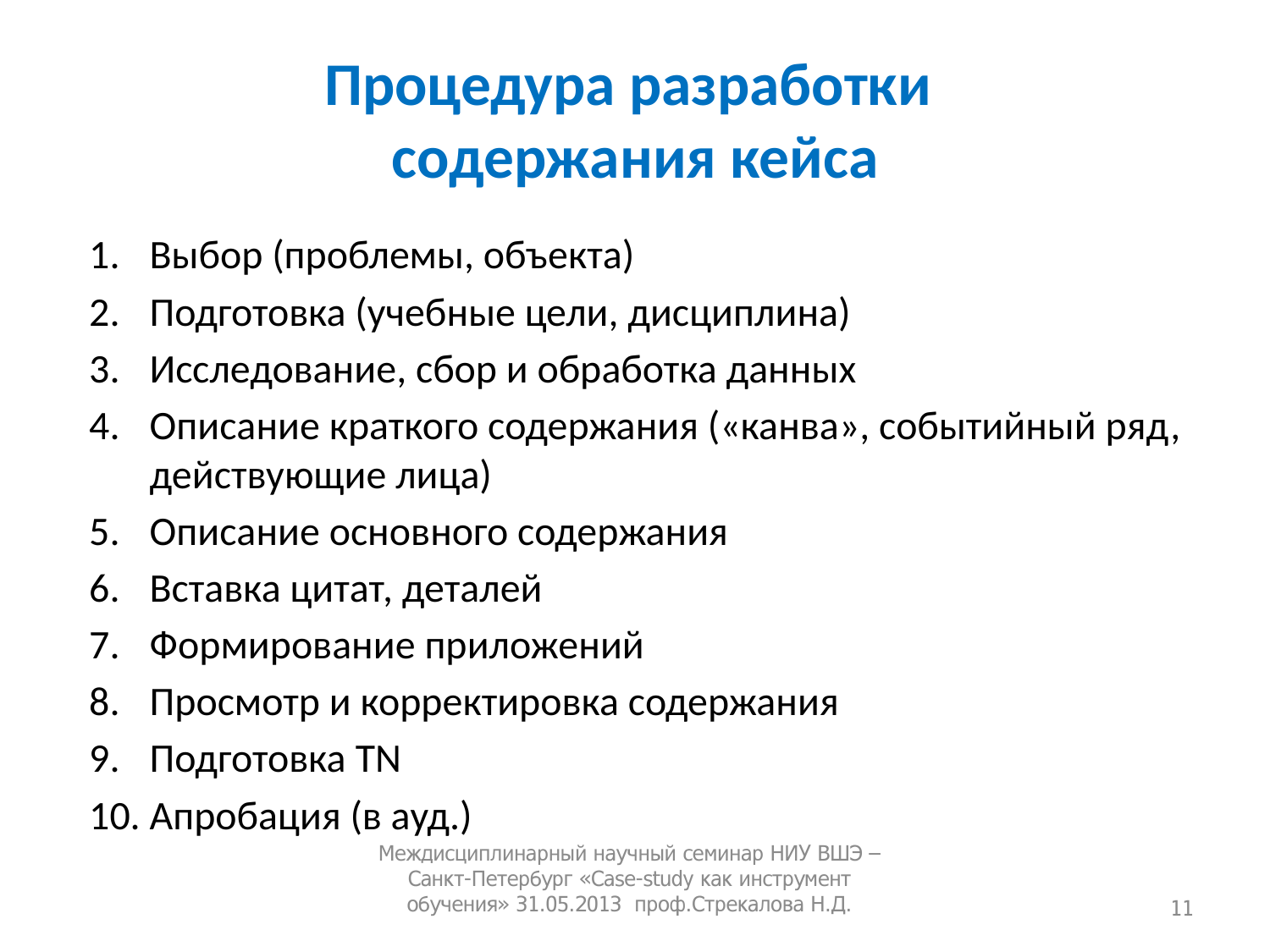

# Процедура разработки содержания кейса
Выбор (проблемы, объекта)
Подготовка (учебные цели, дисциплина)
Исследование, сбор и обработка данных
Описание краткого содержания («канва», событийный ряд, действующие лица)
Описание основного содержания
Вставка цитат, деталей
Формирование приложений
Просмотр и корректировка содержания
Подготовка TN
Апробация (в ауд.)

Междисциплинарный научный семинар НИУ ВШЭ – Санкт-Петербург «Case-study как инструмент обучения» 31.05.2013  проф.Стрекалова Н.Д.
11